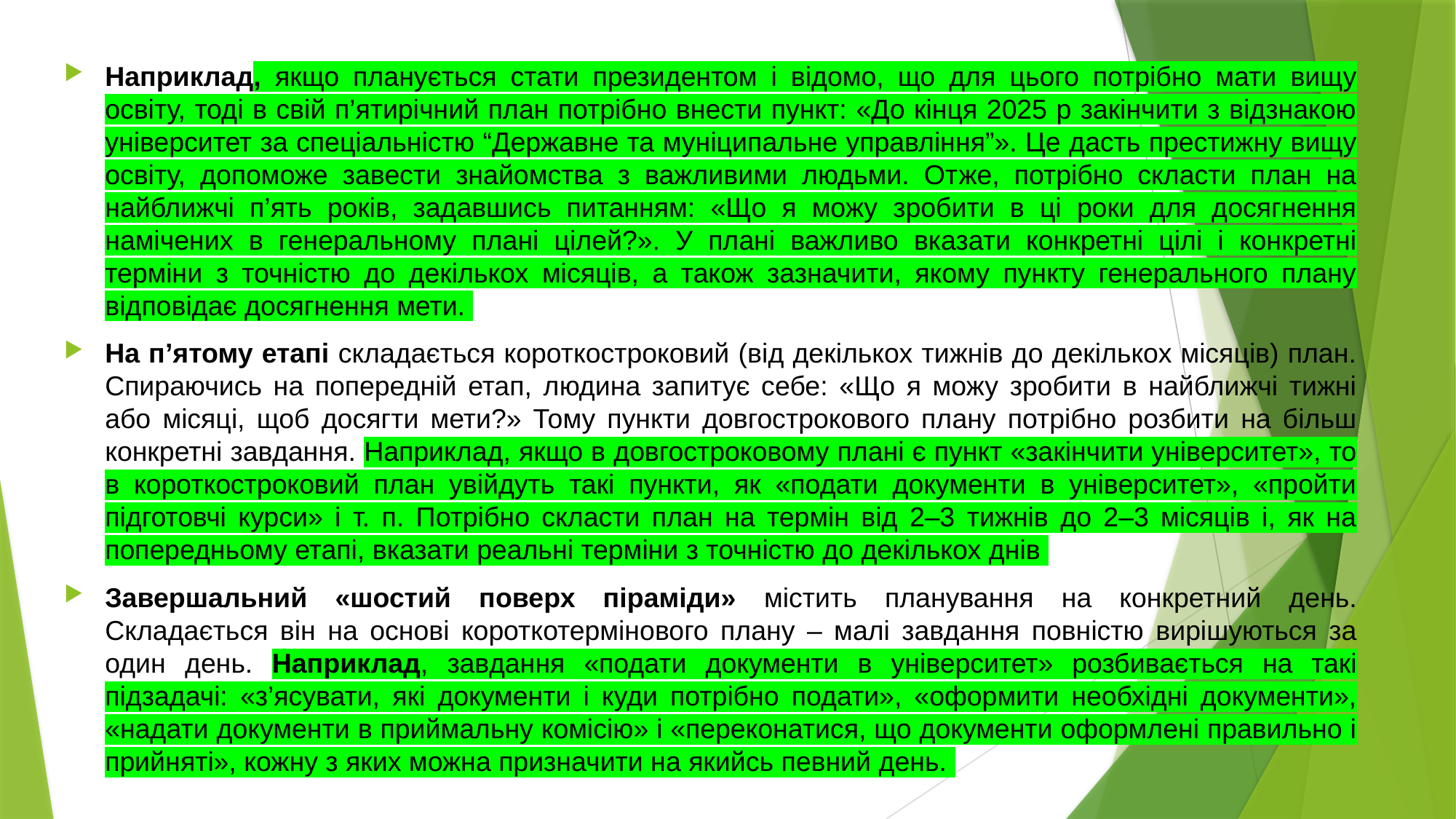

Наприклад, якщо планується стати президентом і відомо, що для цього потрібно мати вищу освіту, тоді в свій п’ятирічний план потрібно внести пункт: «До кінця 2025 р закінчити з відзнакою університет за спеціальністю “Державне та муніципальне управління”». Це дасть престижну вищу освіту, допоможе завести знайомства з важливими людьми. Отже, потрібно скласти план на найближчі п’ять років, задавшись питанням: «Що я можу зробити в ці роки для досягнення намічених в генеральному плані цілей?». У плані важливо вказати конкретні цілі і конкретні терміни з точністю до декількох місяців, а також зазначити, якому пункту генерального плану відповідає досягнення мети.
На п’ятому етапі складається короткостроковий (від декількох тижнів до декількох місяців) план. Спираючись на попередній етап, людина запитує себе: «Що я можу зробити в найближчі тижні або місяці, щоб досягти мети?» Тому пункти довгострокового плану потрібно розбити на більш конкретні завдання. Наприклад, якщо в довгостроковому плані є пункт «закінчити університет», то в короткостроковий план увійдуть такі пункти, як «подати документи в університет», «пройти підготовчі курси» і т. п. Потрібно скласти план на термін від 2–3 тижнів до 2–3 місяців і, як на попередньому етапі, вказати реальні терміни з точністю до декількох днів
Завершальний «шостий поверх піраміди» містить планування на конкретний день. Складається він на основі короткотермінового плану – малі завдання повністю вирішуються за один день. Наприклад, завдання «подати документи в університет» розбивається на такі підзадачі: «з’ясувати, які документи і куди потрібно подати», «оформити необхідні документи», «надати документи в приймальну комісію» і «переконатися, що документи оформлені правильно і прийняті», кожну з яких можна призначити на якийсь певний день.